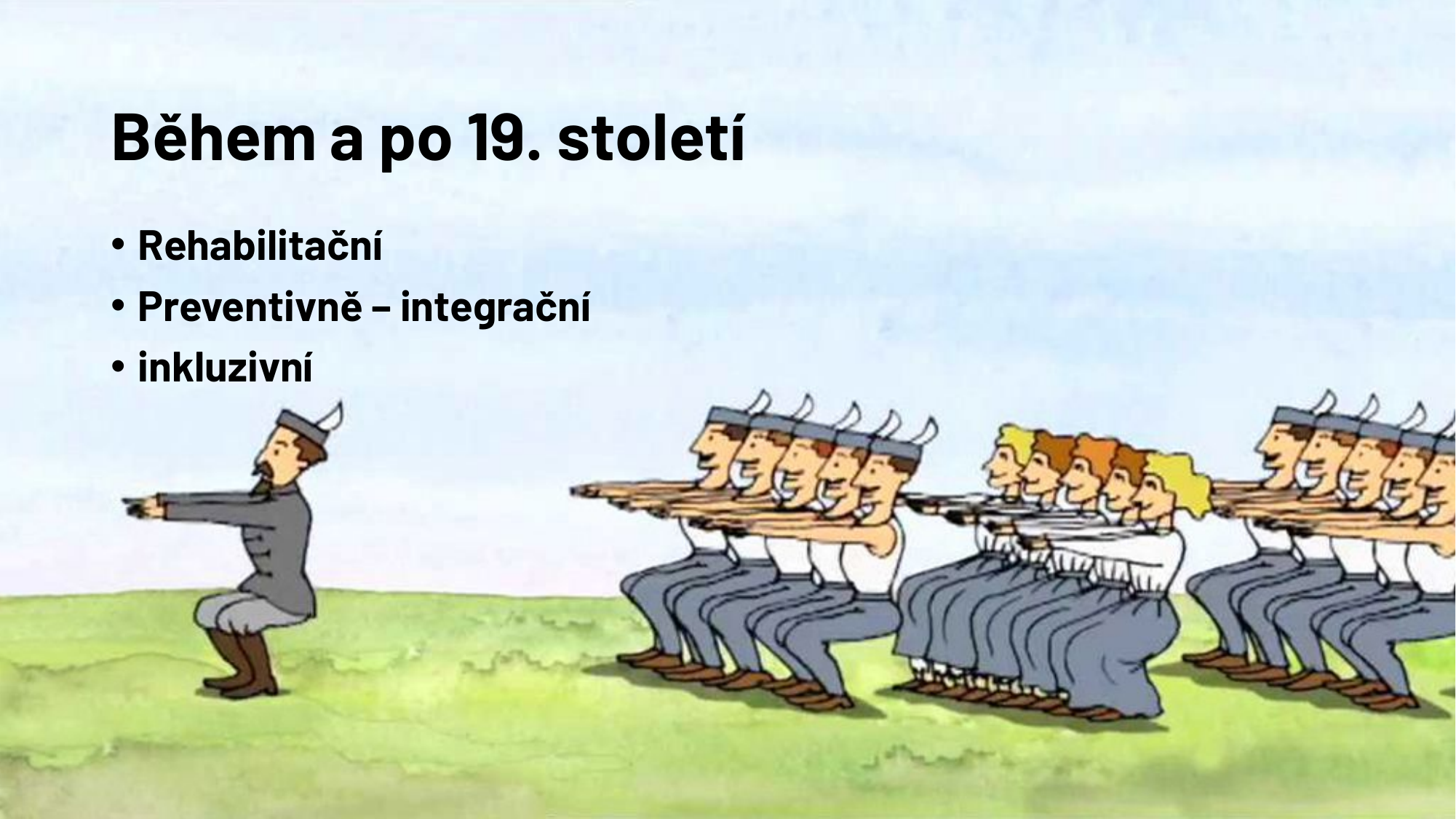

# Během a po 19. století
Rehabilitační
Preventivně – integrační
inkluzivní